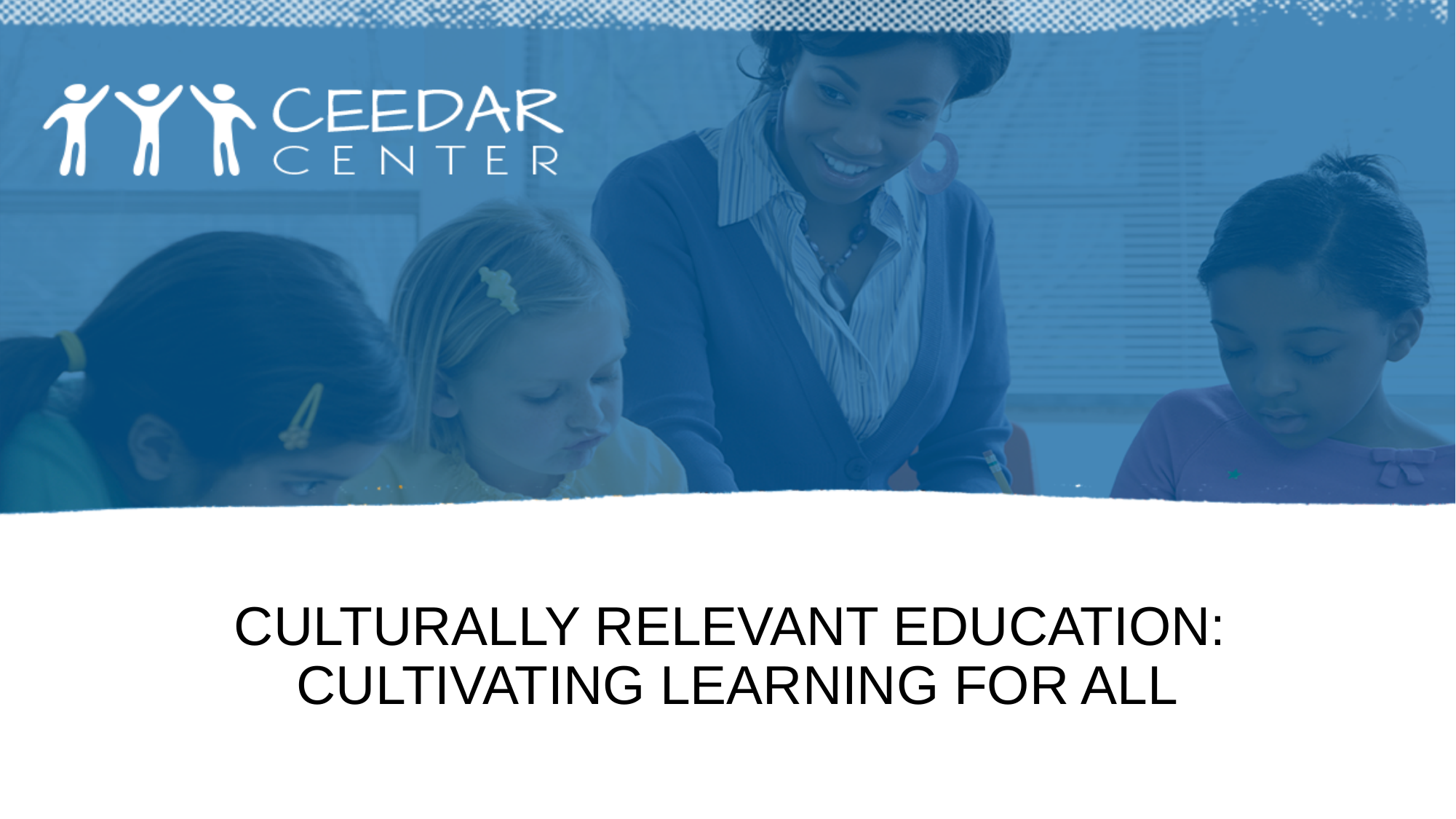

# Culturally Relevant Education: Cultivating Learning for All